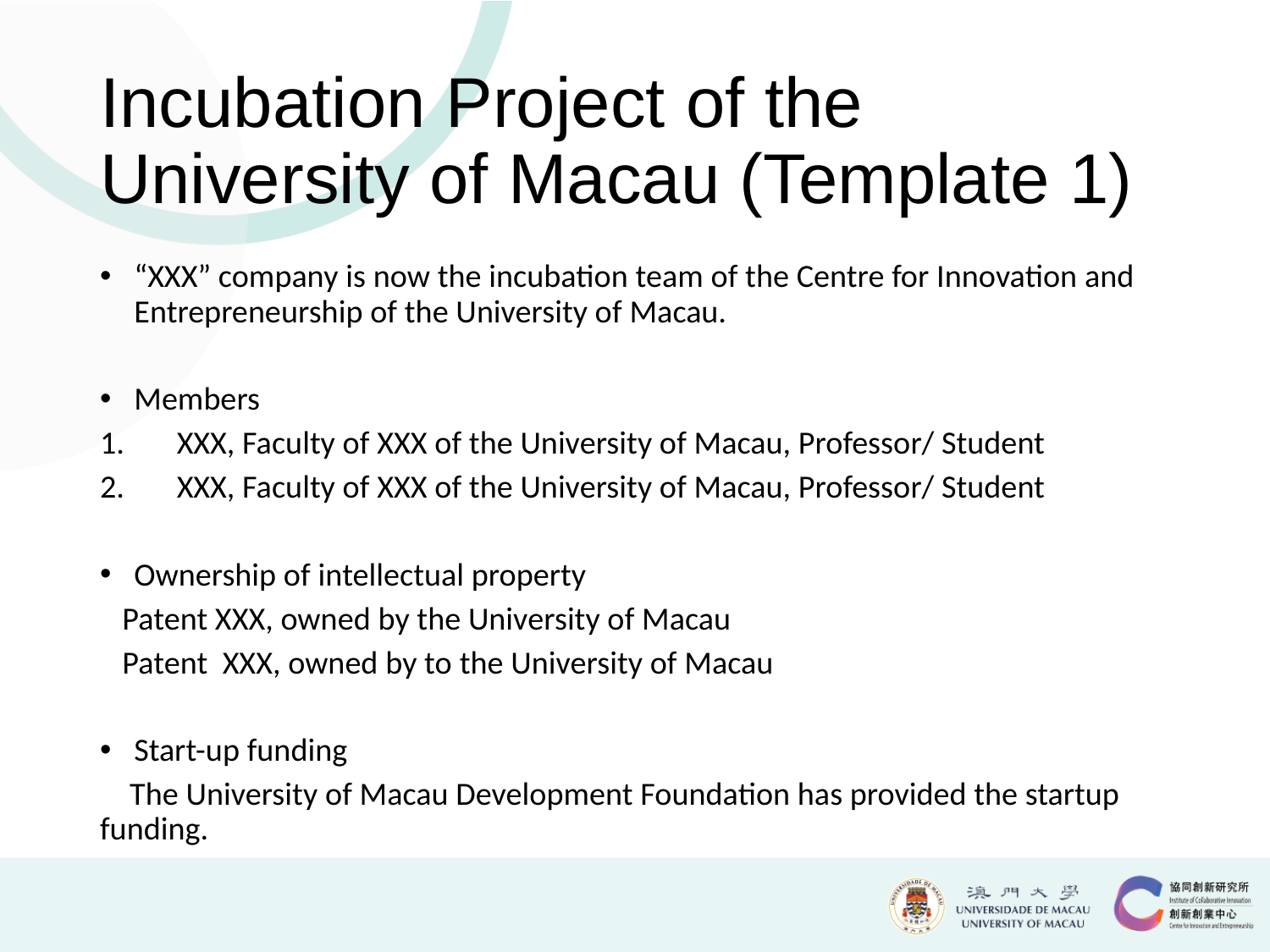

# Incubation Project of the University of Macau (Template 1)
“XXX” company is now the incubation team of the Centre for Innovation and Entrepreneurship of the University of Macau.

Members
XXX, Faculty of XXX of the University of Macau, Professor/ Student
XXX, Faculty of XXX of the University of Macau, Professor/ Student

Ownership of intellectual property
   Patent XXX, owned by the University of Macau
   Patent  XXX, owned by to the University of Macau

Start-up funding
    The University of Macau Development Foundation has provided the startup funding.